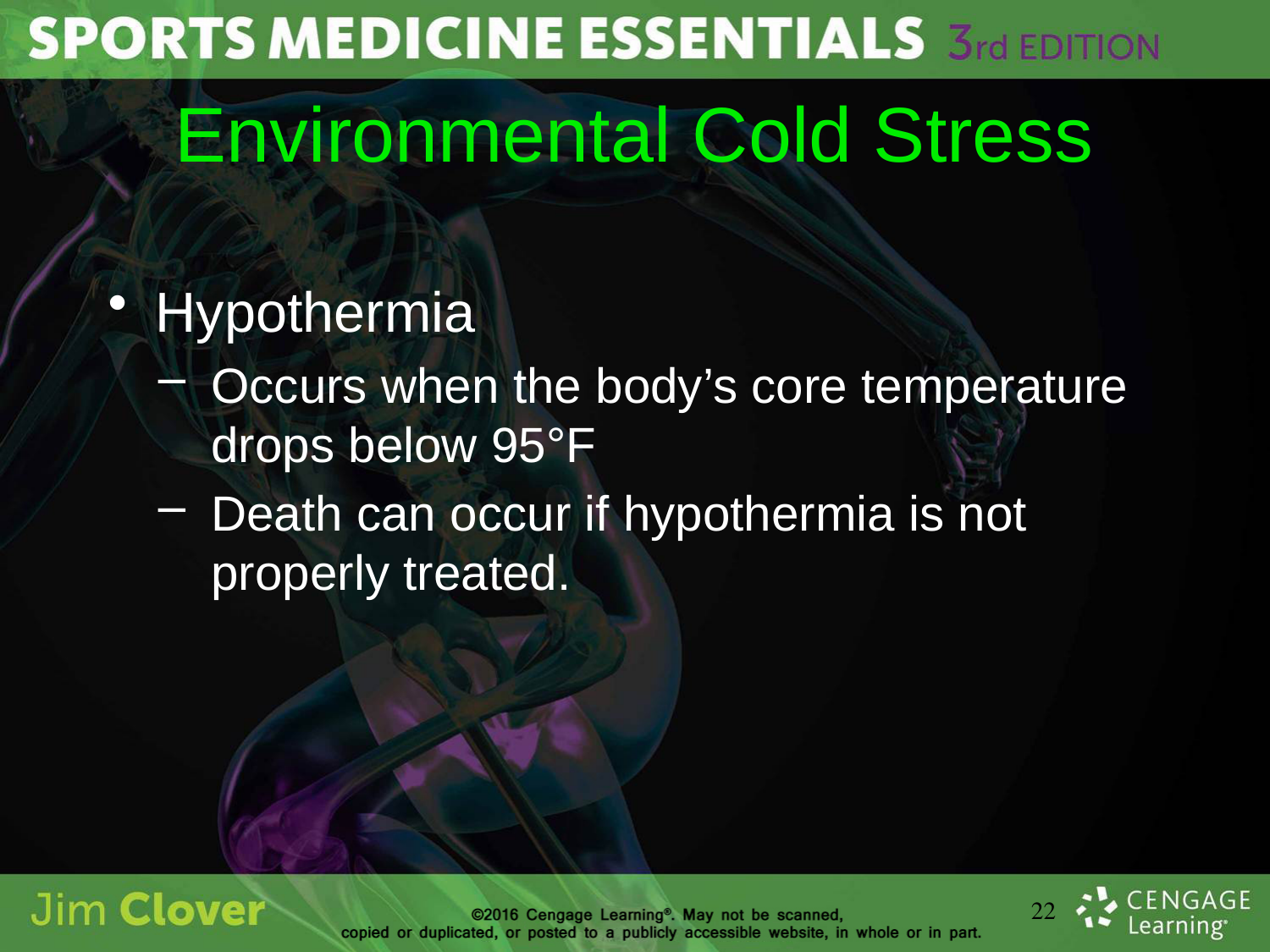

# Environmental Cold Stress
Hypothermia
Occurs when the body’s core temperature drops below 95°F
Death can occur if hypothermia is not properly treated.
22